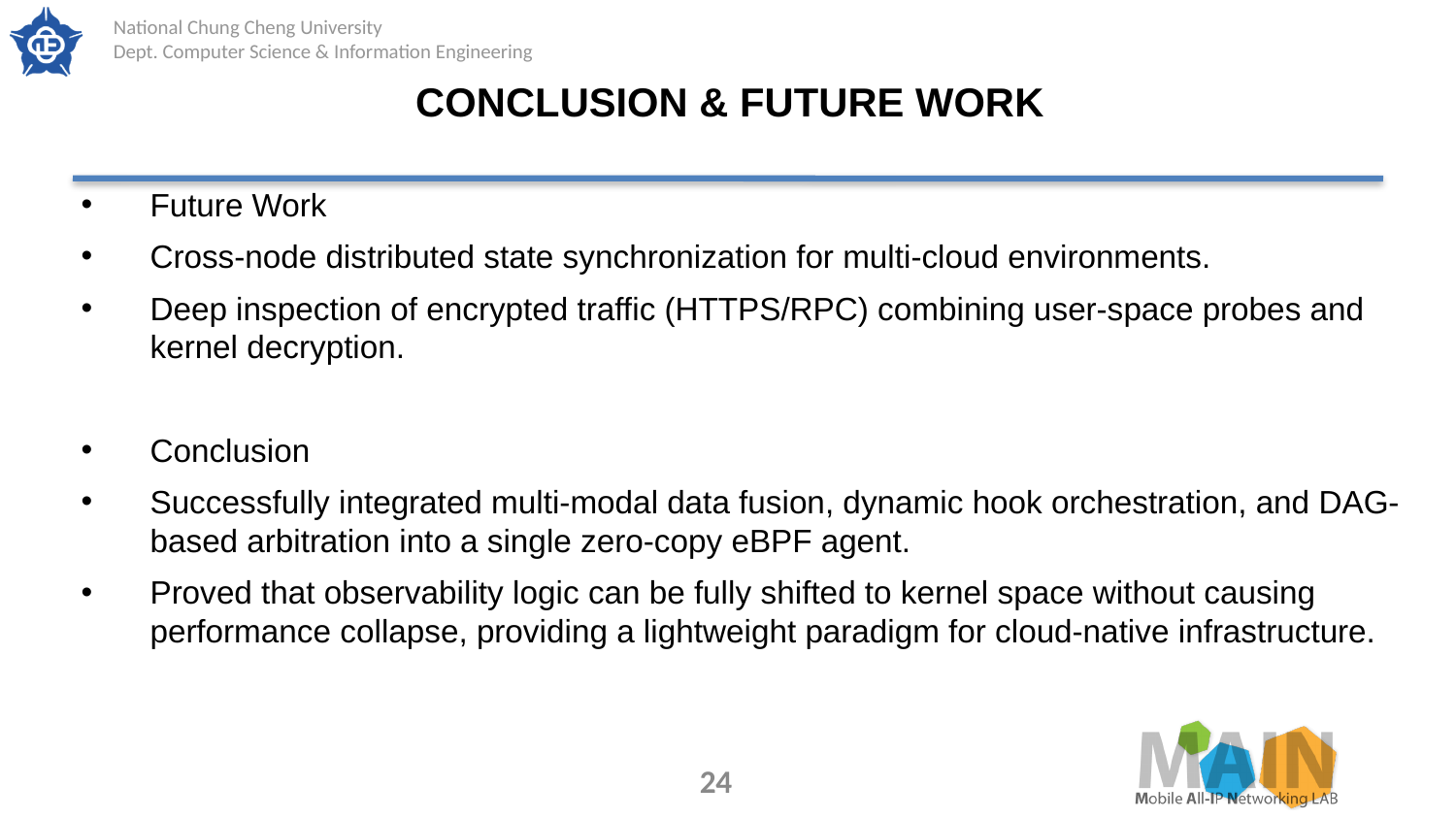

# CONCLUSION & FUTURE WORK
Future Work
Cross-node distributed state synchronization for multi-cloud environments.
Deep inspection of encrypted traffic (HTTPS/RPC) combining user-space probes and kernel decryption.

Conclusion
Successfully integrated multi-modal data fusion, dynamic hook orchestration, and DAG-based arbitration into a single zero-copy eBPF agent.
Proved that observability logic can be fully shifted to kernel space without causing performance collapse, providing a lightweight paradigm for cloud-native infrastructure.
24